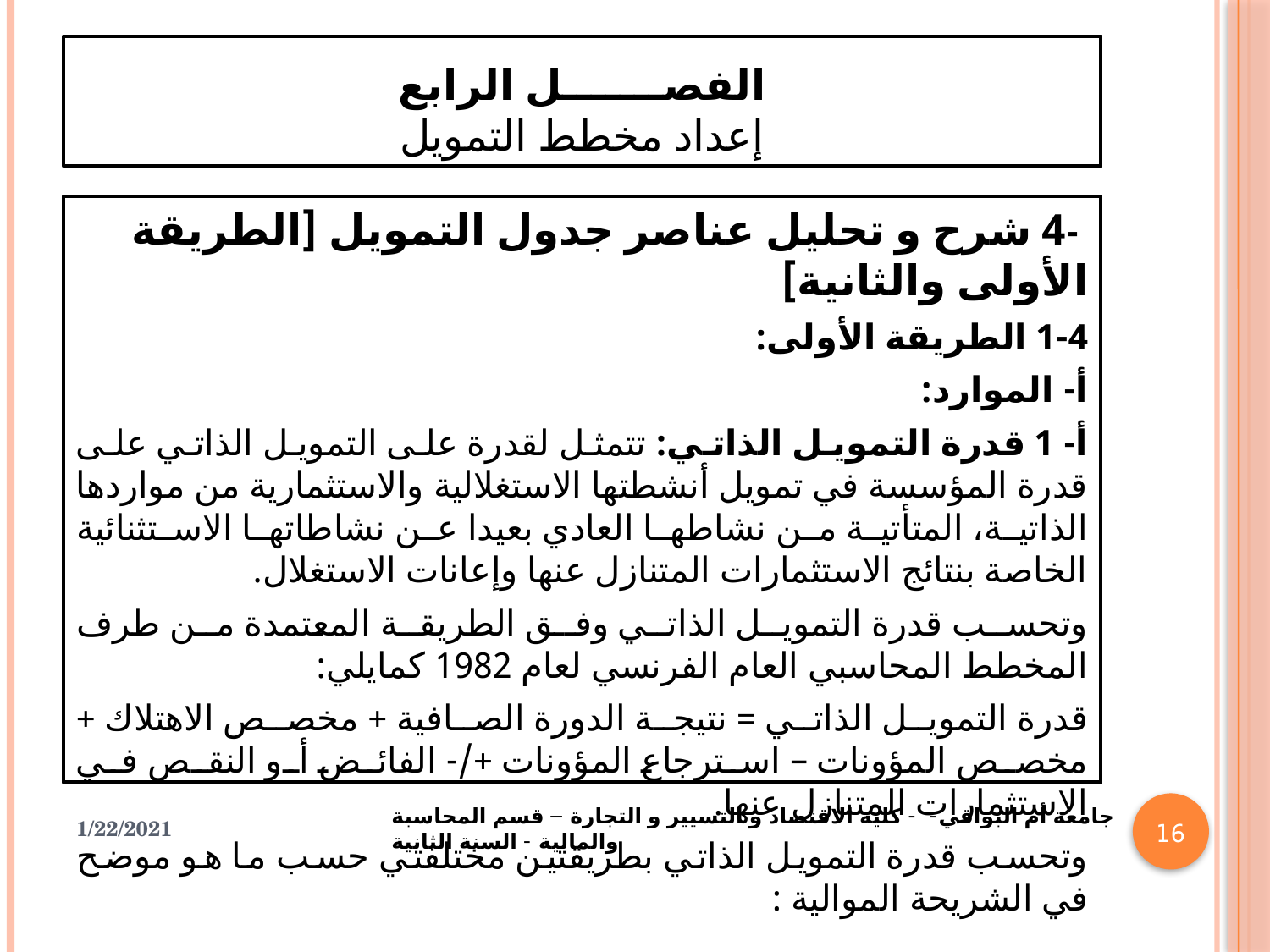

# الفصـــــــل الرابع إعداد مخطط التمويل
 -4 شرح و تحليل عناصر جدول التمويل [الطريقة الأولى والثانية]
1-4 الطريقة الأولى:
أ- الموارد:
أ- 1 قدرة التمويل الذاتي: تتمثل لقدرة على التمويل الذاتي على قدرة المؤسسة في تمويل أنشطتها الاستغلالية والاستثمارية من مواردها الذاتية، المتأتية من نشاطها العادي بعيدا عن نشاطاتها الاستثنائية الخاصة بنتائج الاستثمارات المتنازل عنها وإعانات الاستغلال.
وتحسب قدرة التمويل الذاتي وفق الطريقة المعتمدة من طرف المخطط المحاسبي العام الفرنسي لعام 1982 كمايلي:
قدرة التمويل الذاتي = نتيجة الدورة الصافية + مخصص الاهتلاك + مخصص المؤونات – استرجاع المؤونات +/- الفائض أو النقص في الاستثمارات المتنازل عنها.
وتحسب قدرة التمويل الذاتي بطريقتين مختلفتي حسب ما هو موضح في الشريحة الموالية :

جامعة أم البواقي-  - كلية الاقتصاد و التسيير و التجارة – قسم المحاسبة والمالية - السنة الثانية
1/22/2021
16